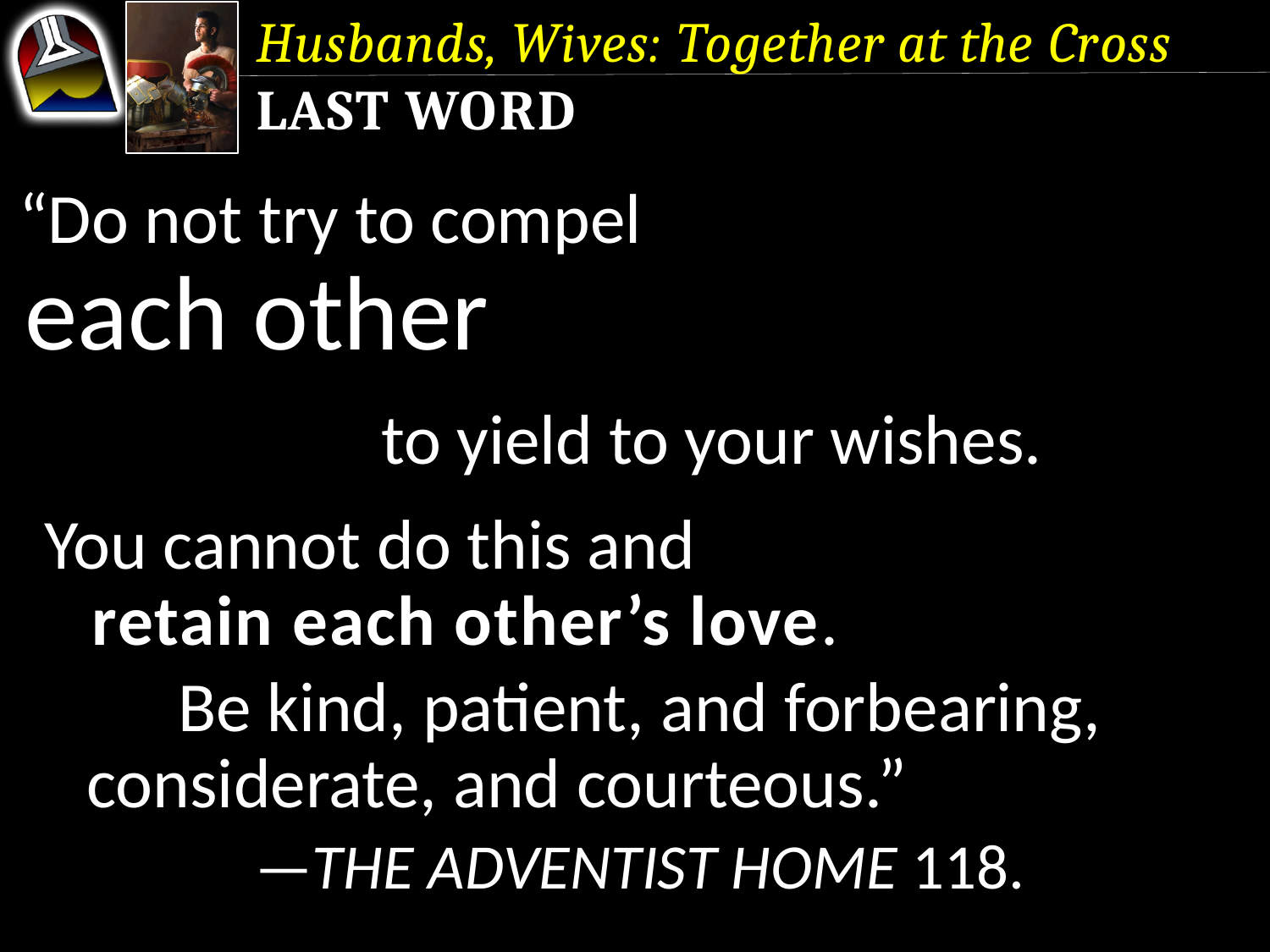

Husbands, Wives: Together at the Cross
Last Word
“Do not try to compel                                        each other                                       to yield to your wishes.
You cannot do this and                                   retain each other’s love.
Be kind, patient, and forbearing, considerate, and courteous.”
—The Adventist Home 118.